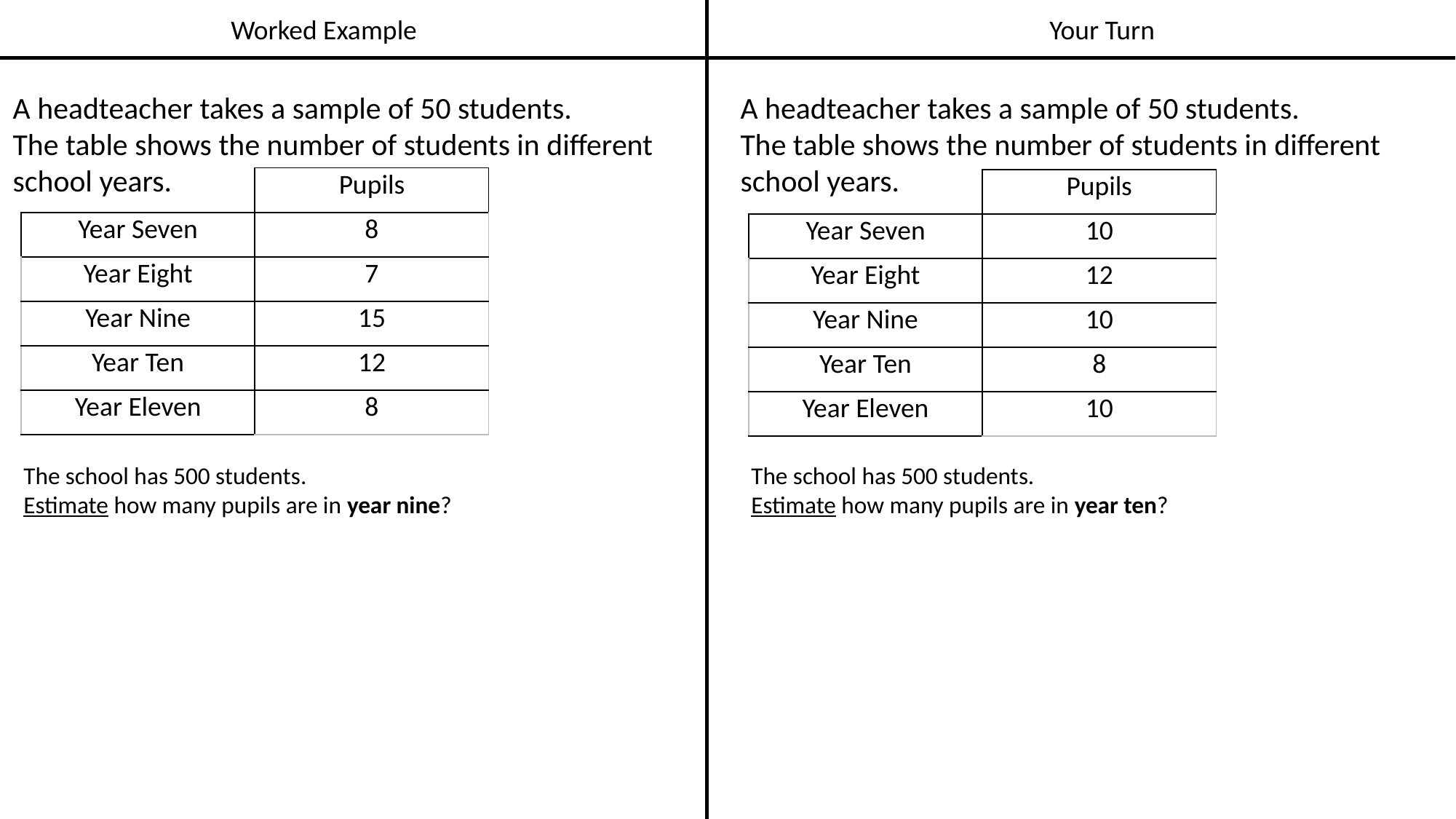

Worked Example
Your Turn
A headteacher takes a sample of 50 students.
The table shows the number of students in different school years.

A headteacher takes a sample of 50 students.
The table shows the number of students in different school years.

|  | Pupils |
| --- | --- |
| Year Seven | 8 |
| Year Eight | 7 |
| Year Nine | 15 |
| Year Ten | 12 |
| Year Eleven | 8 |
|  | Pupils |
| --- | --- |
| Year Seven | 10 |
| Year Eight | 12 |
| Year Nine | 10 |
| Year Ten | 8 |
| Year Eleven | 10 |
The school has 500 students.
Estimate how many pupils are in year nine?
The school has 500 students.
Estimate how many pupils are in year ten?